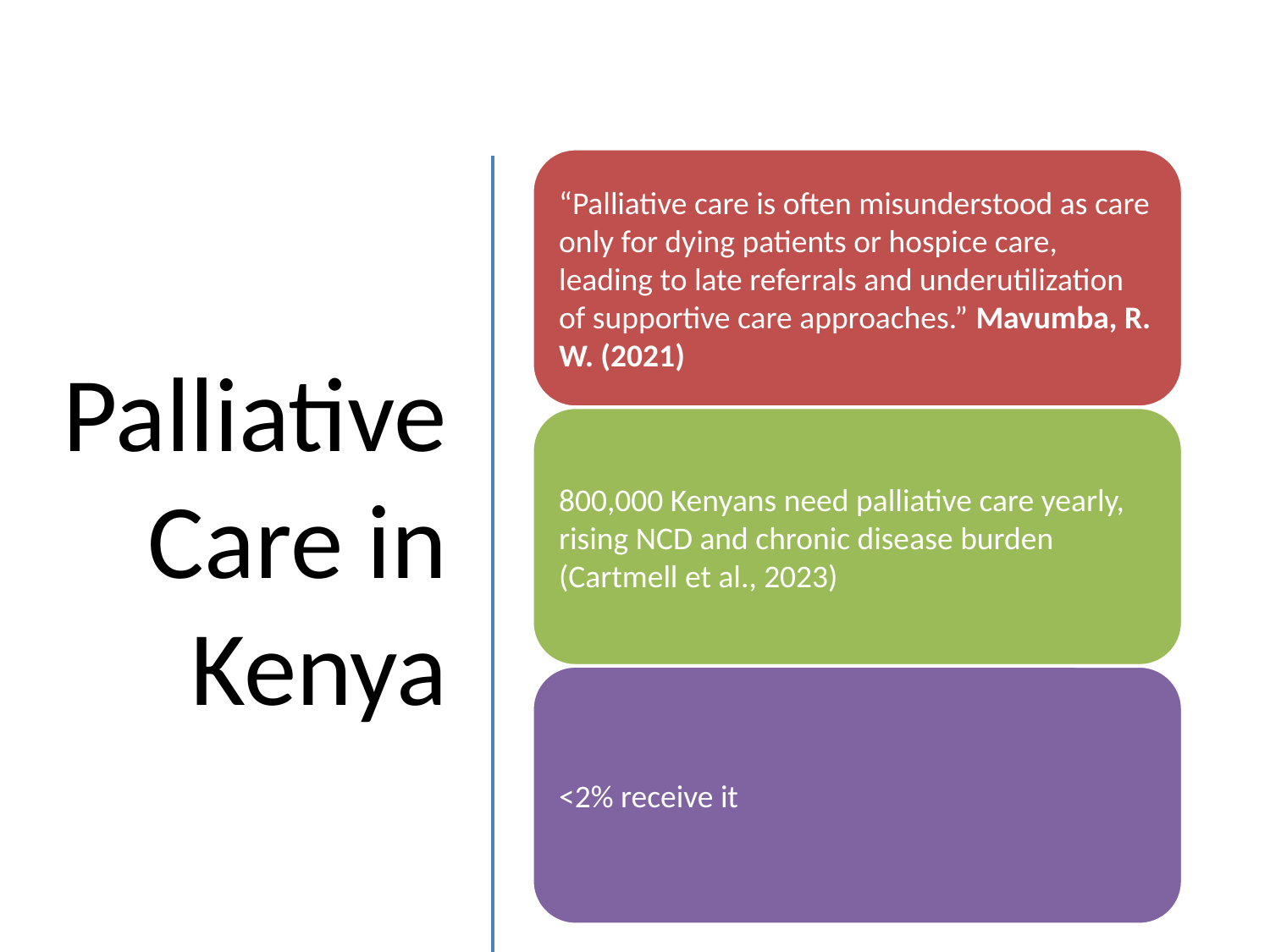

# Palliative Care in Kenya
“Palliative care is often misunderstood as care only for dying patients or hospice care, leading to late referrals and underutilization of supportive care approaches.” Mavumba, R. W. (2021)
800,000 Kenyans need palliative care yearly, rising NCD and chronic disease burden (Cartmell et al., 2023)
<2% receive it